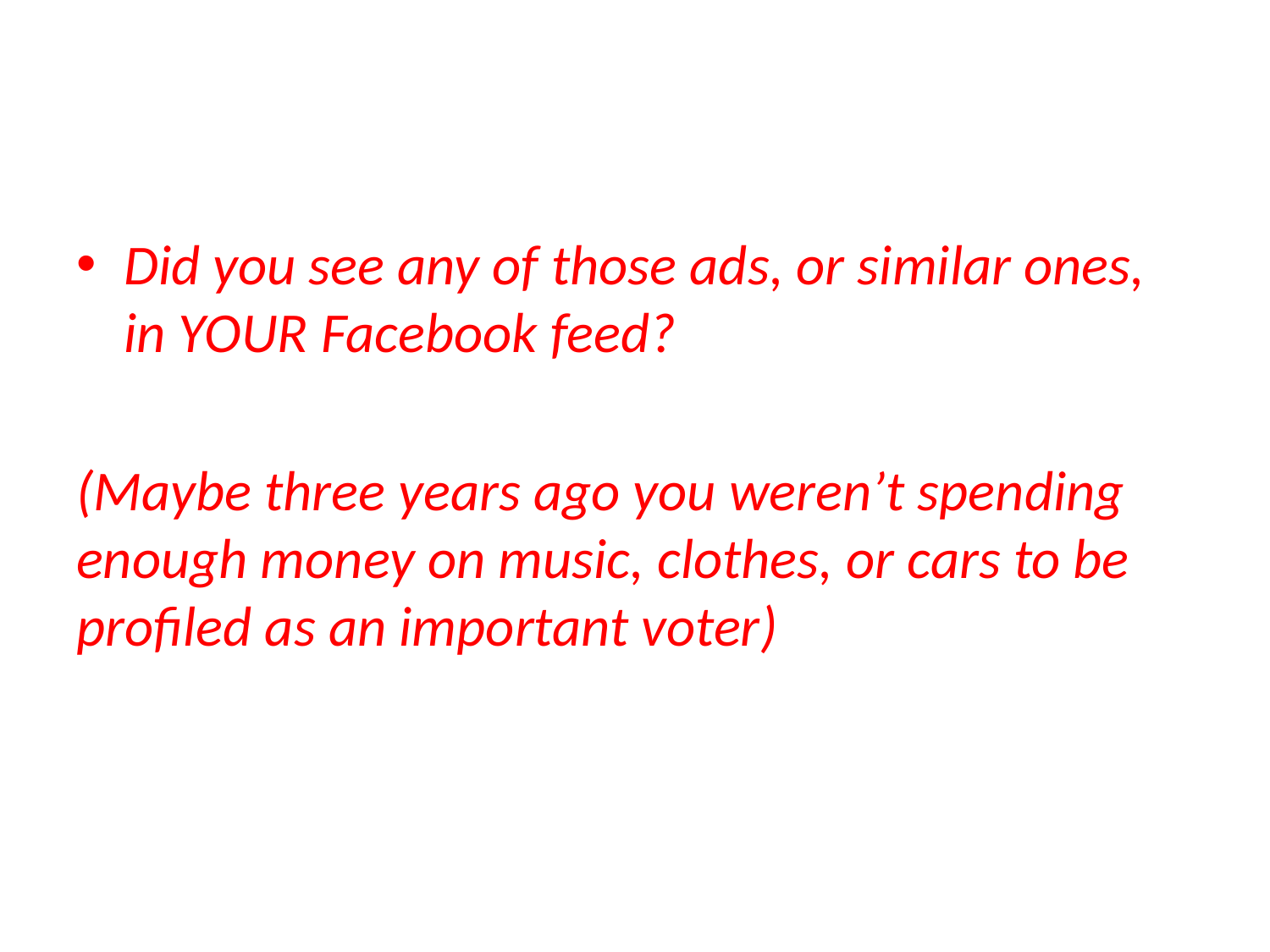

Did you see any of those ads, or similar ones, in YOUR Facebook feed?

(Maybe three years ago you weren’t spending enough money on music, clothes, or cars to be profiled as an important voter)